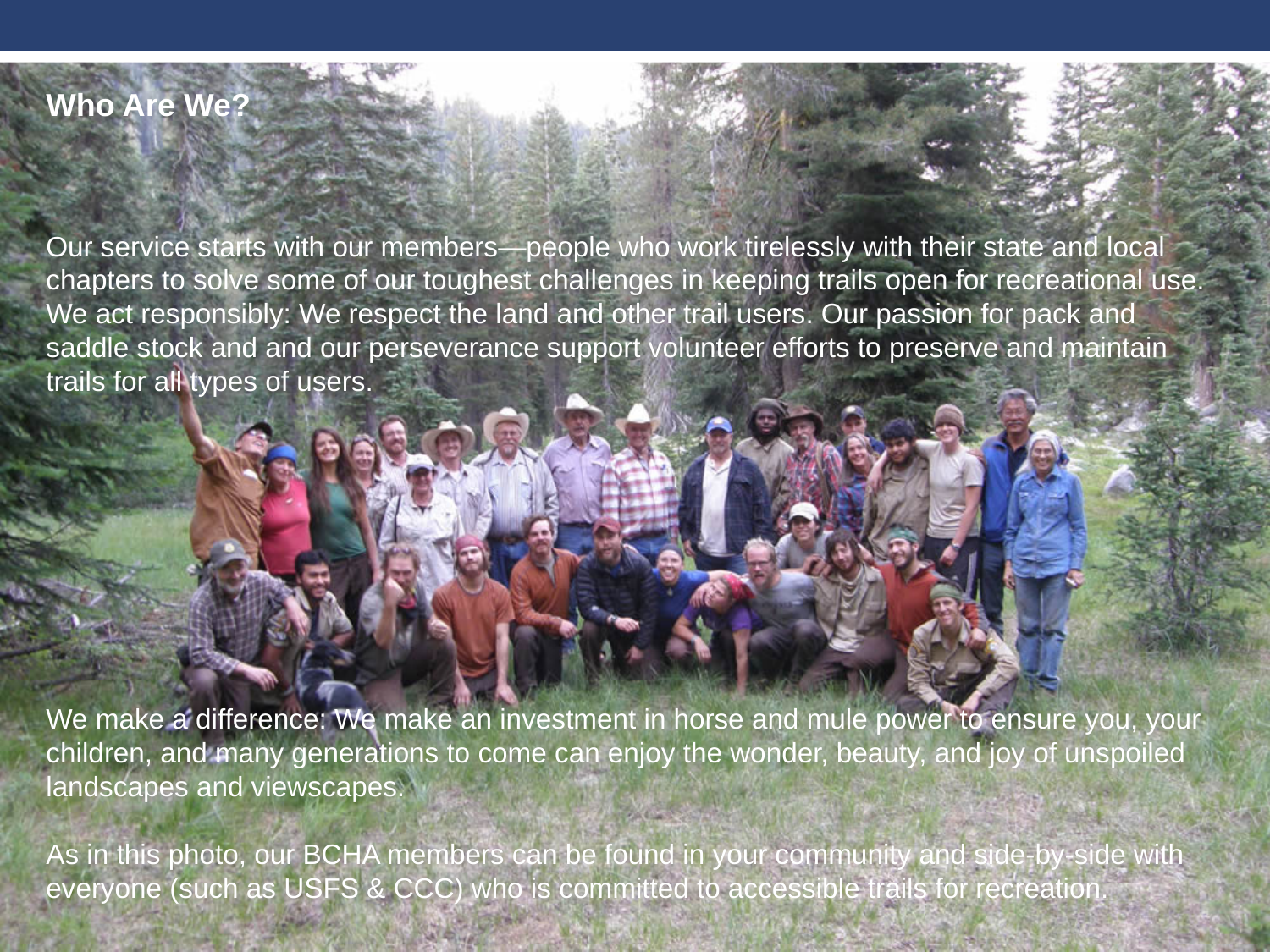

Who Are We?

Our service starts with our members—people who work tirelessly with their state and local chapters to solve some of our toughest challenges in keeping trails open for recreational use.
We act responsibly: We respect the land and other trail users. Our passion for pack and saddle stock and and our perseverance support volunteer efforts to preserve and maintain trails for all types of users.

We make a difference: We make an investment in horse and mule power to ensure you, your children, and many generations to come can enjoy the wonder, beauty, and joy of unspoiled landscapes and viewscapes.

As in this photo, our BCHA members can be found in your community and side-by-side with everyone (such as USFS & CCC) who is committed to accessible trails for recreation.